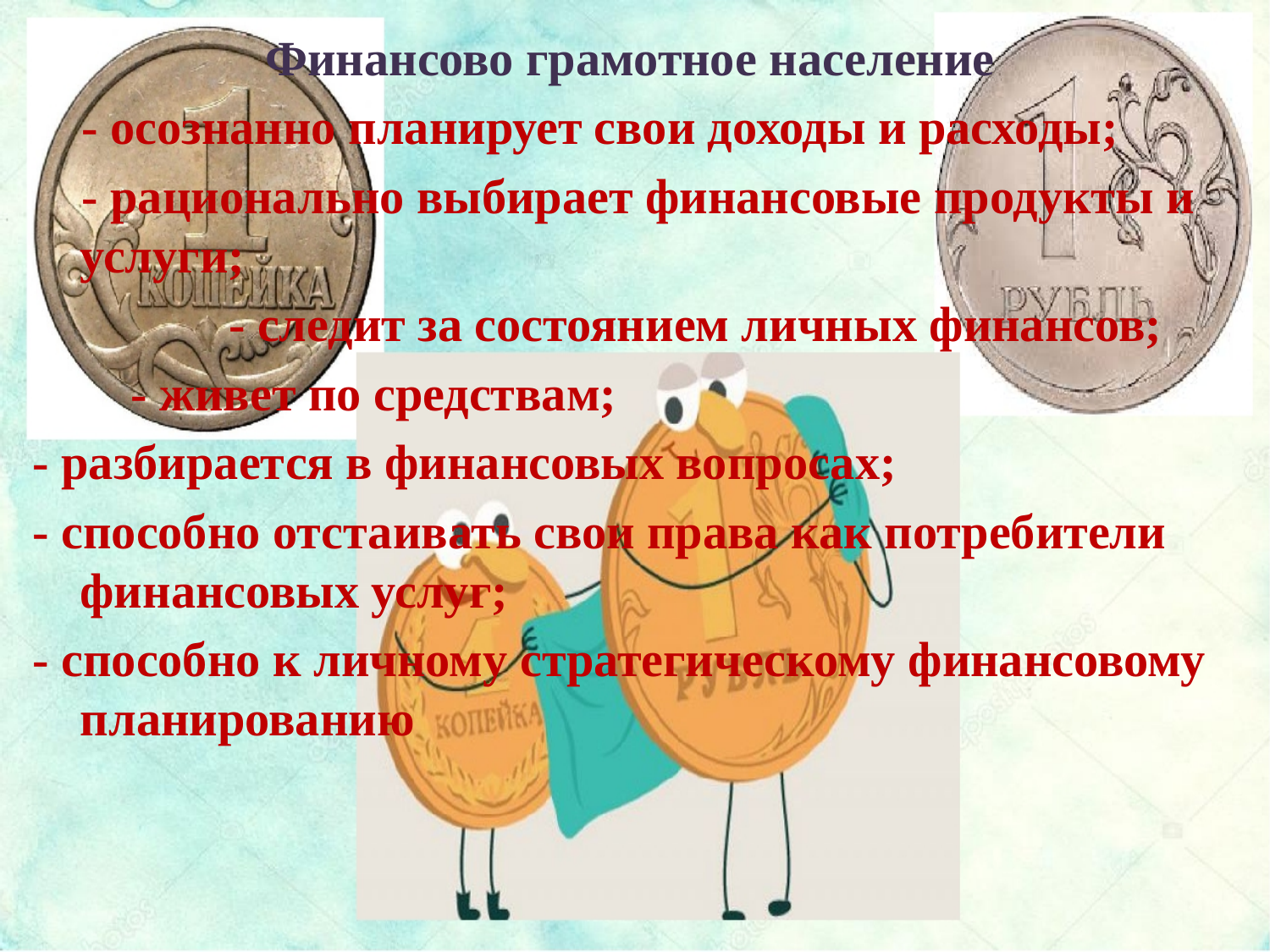

Финансово грамотное население
    - осознанно планирует свои доходы и расходы;
    - рационально выбирает финансовые продукты и   услуги;
                - следит за состоянием личных финансов;
        - живет по средствам;
- разбирается в финансовых вопросах;
- способно отстаивать свои права как потребители финансовых услуг;
- способно к личному стратегическому финансовому планированию